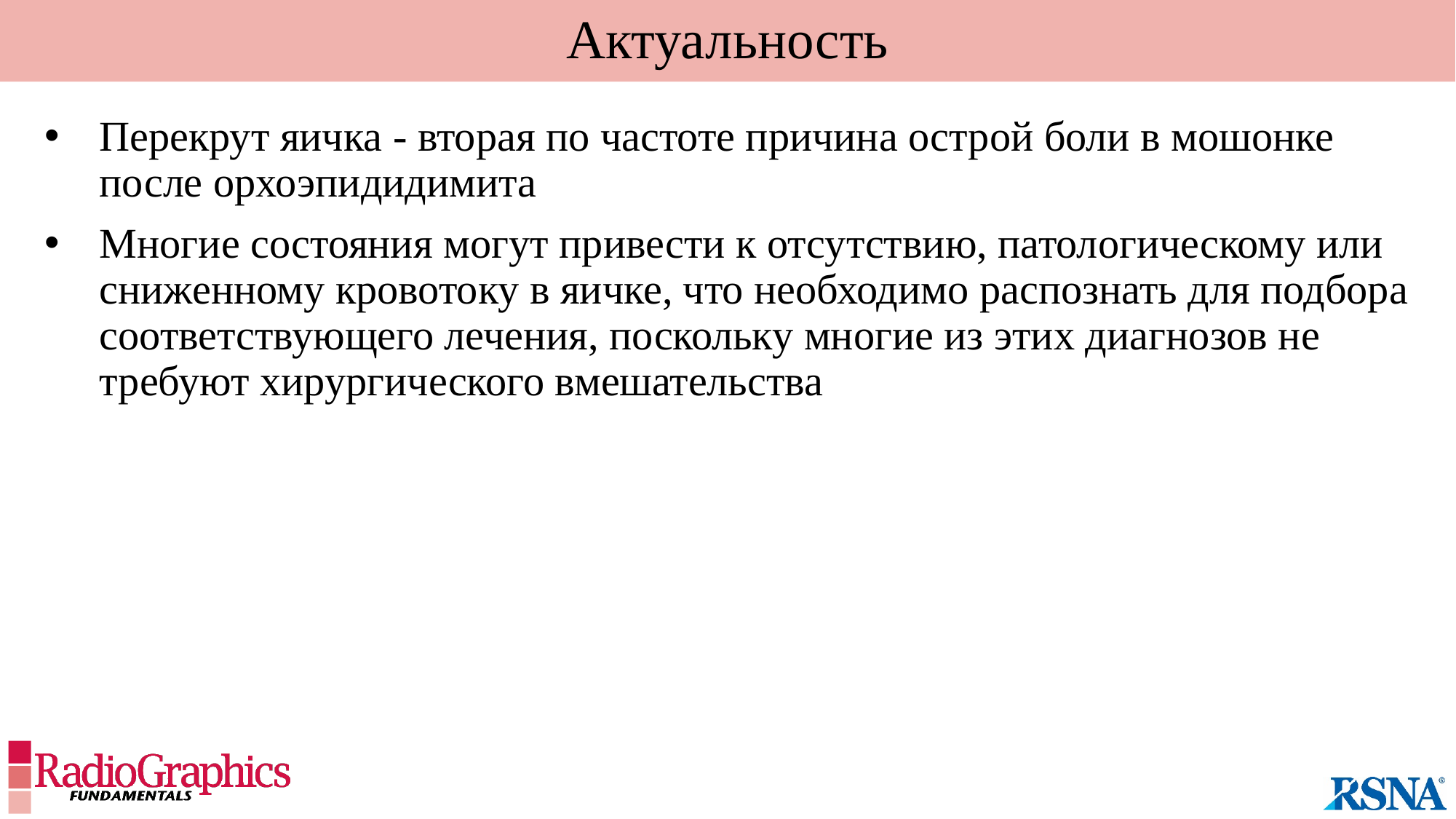

# Актуальность
Перекрут яичка - вторая по частоте причина острой боли в мошонке после орхоэпидидимита
Многие состояния могут привести к отсутствию, патологическому или сниженному кровотоку в яичке, что необходимо распознать для подбора соответствующего лечения, поскольку многие из этих диагнозов не требуют хирургического вмешательства